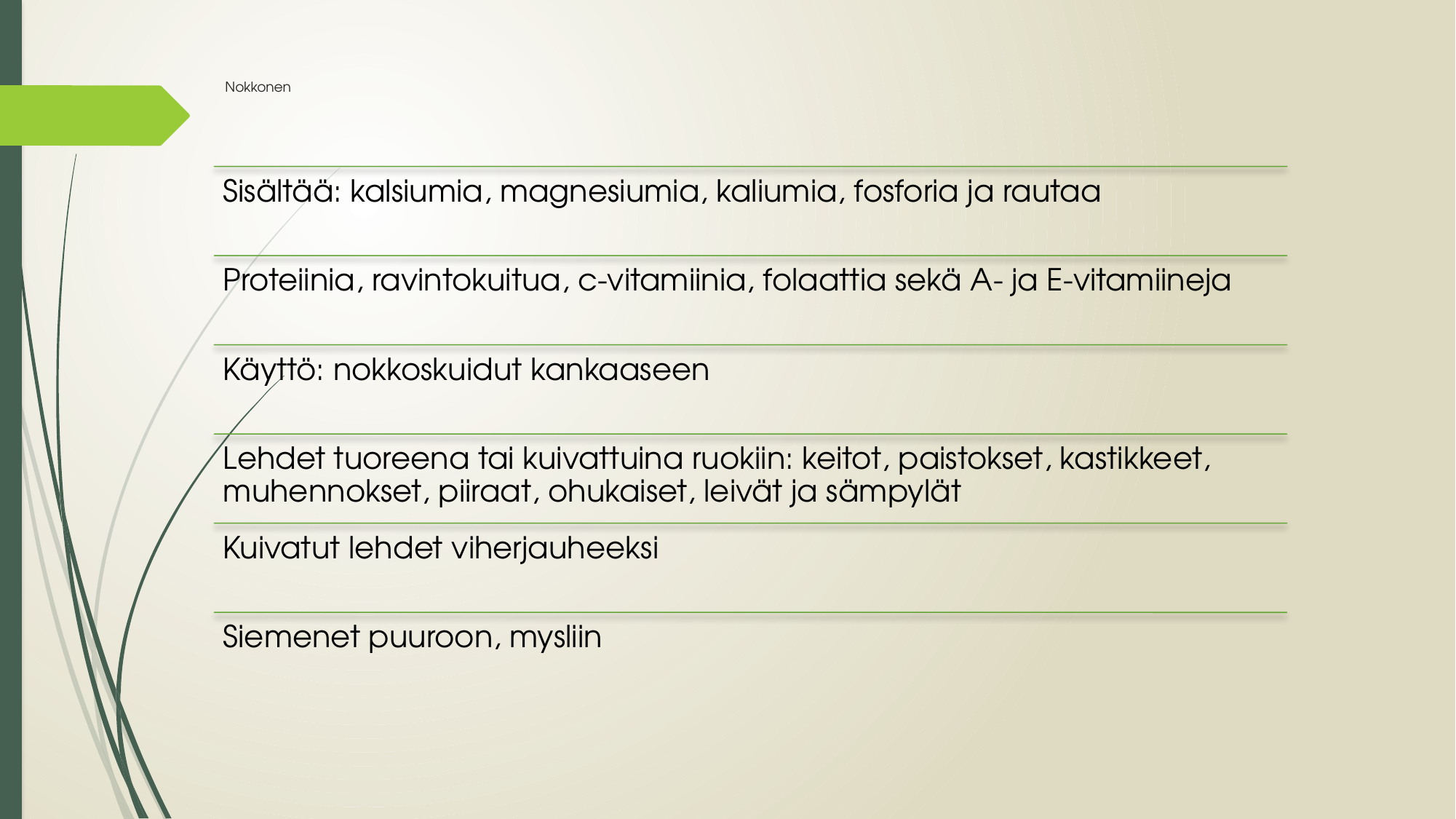

# Nokkonen
Sisältää: kalsiumia, magnesiumia, kaliumia, fosforia ja rautaa
Proteiinia, ravintokuitua, c-vitamiinia, folaattia sekä A- ja E-vitamiineja
Käyttö: nokkoskuidut kankaaseen
Lehdet tuoreena tai kuivattuina ruokiin: keitot, paistokset, kastikkeet, muhennokset, piiraat, ohukaiset, leivät ja sämpylät
Kuivatut lehdet viherjauheeksi
Siemenet puuroon, mysliin